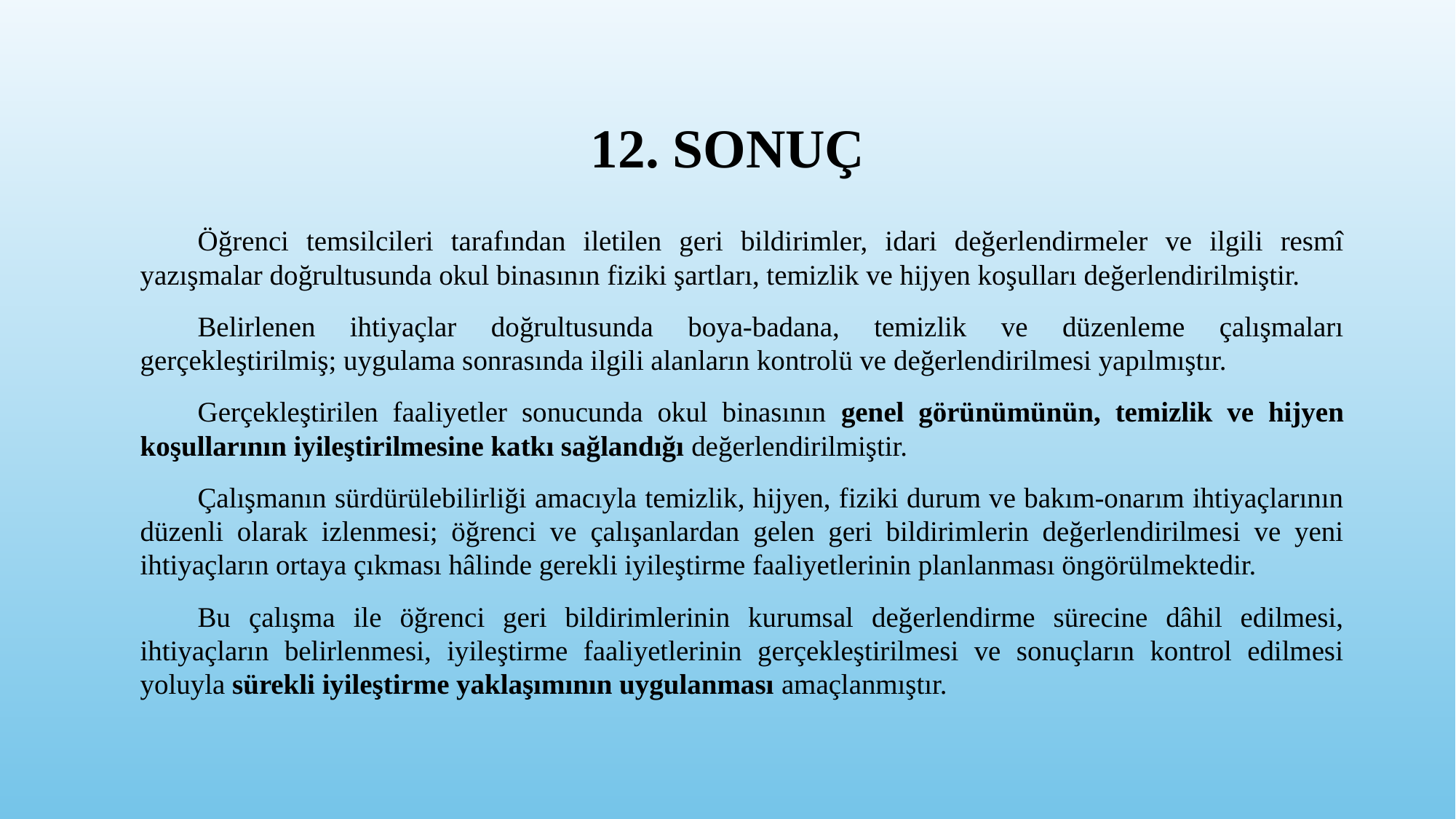

# 12. SONUÇ
Öğrenci temsilcileri tarafından iletilen geri bildirimler, idari değerlendirmeler ve ilgili resmî yazışmalar doğrultusunda okul binasının fiziki şartları, temizlik ve hijyen koşulları değerlendirilmiştir.
Belirlenen ihtiyaçlar doğrultusunda boya-badana, temizlik ve düzenleme çalışmaları gerçekleştirilmiş; uygulama sonrasında ilgili alanların kontrolü ve değerlendirilmesi yapılmıştır.
Gerçekleştirilen faaliyetler sonucunda okul binasının genel görünümünün, temizlik ve hijyen koşullarının iyileştirilmesine katkı sağlandığı değerlendirilmiştir.
Çalışmanın sürdürülebilirliği amacıyla temizlik, hijyen, fiziki durum ve bakım-onarım ihtiyaçlarının düzenli olarak izlenmesi; öğrenci ve çalışanlardan gelen geri bildirimlerin değerlendirilmesi ve yeni ihtiyaçların ortaya çıkması hâlinde gerekli iyileştirme faaliyetlerinin planlanması öngörülmektedir.
Bu çalışma ile öğrenci geri bildirimlerinin kurumsal değerlendirme sürecine dâhil edilmesi, ihtiyaçların belirlenmesi, iyileştirme faaliyetlerinin gerçekleştirilmesi ve sonuçların kontrol edilmesi yoluyla sürekli iyileştirme yaklaşımının uygulanması amaçlanmıştır.